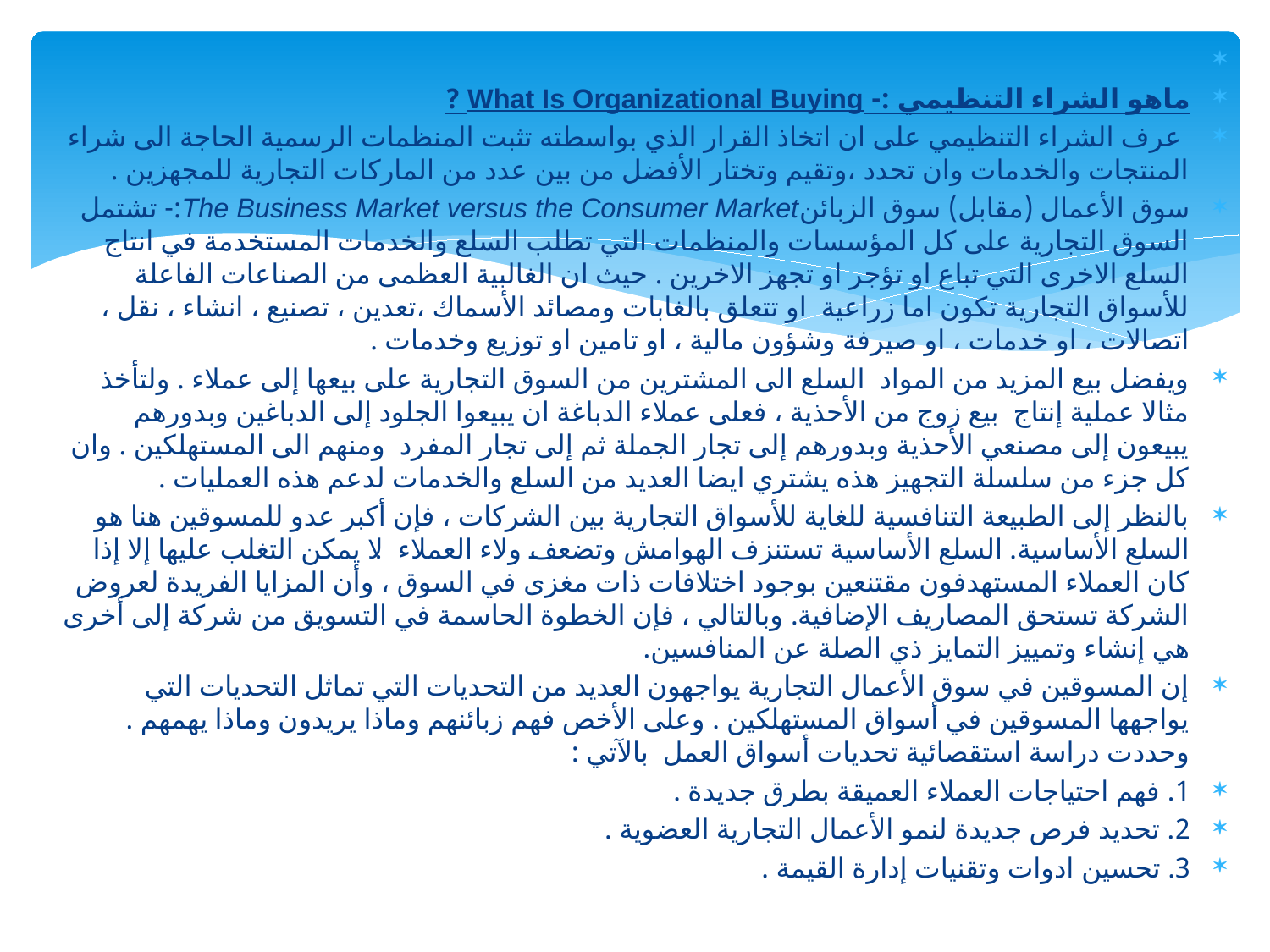

ماهو الشراء التنظيمي :- What Is Organizational Buying ?
 عرف الشراء التنظيمي على ان اتخاذ القرار الذي بواسطته تثبت المنظمات الرسمية الحاجة الى شراء المنتجات والخدمات وان تحدد ،وتقيم وتختار الأفضل من بين عدد من الماركات التجارية للمجهزين .
سوق الأعمال (مقابل) سوق الزبائنThe Business Market versus the Consumer Market:- تشتمل السوق التجارية على كل المؤسسات والمنظمات التي تطلب السلع والخدمات المستخدمة في انتاج السلع الاخرى التي تباع او تؤجر او تجهز الاخرين . حيث ان الغالبية العظمى من الصناعات الفاعلة للأسواق التجارية تكون اما زراعية  او تتعلق بالغابات ومصائد الأسماك ،تعدين ، تصنيع ، انشاء ، نقل ، اتصالات ، او خدمات ، او صيرفة وشؤون مالية ، او تامين او توزيع وخدمات .
ويفضل بيع المزيد من المواد  السلع الى المشترين من السوق التجارية على بيعها إلى عملاء . ولتأخذ مثالا عملية إنتاج  بيع زوج من الأحذية ، فعلى عملاء الدباغة ان يبيعوا الجلود إلى الدباغين وبدورهم يبيعون إلى مصنعي الأحذية وبدورهم إلى تجار الجملة ثم إلى تجار المفرد  ومنهم الى المستهلكين . وان كل جزء من سلسلة التجهيز هذه يشتري ايضا العديد من السلع والخدمات لدعم هذه العمليات .
بالنظر إلى الطبيعة التنافسية للغاية للأسواق التجارية بين الشركات ، فإن أكبر عدو للمسوقين هنا هو السلع الأساسية. السلع الأساسية تستنزف الهوامش وتضعف ولاء العملاء. لا يمكن التغلب عليها إلا إذا كان العملاء المستهدفون مقتنعين بوجود اختلافات ذات مغزى في السوق ، وأن المزايا الفريدة لعروض الشركة تستحق المصاريف الإضافية. وبالتالي ، فإن الخطوة الحاسمة في التسويق من شركة إلى أخرى هي إنشاء وتمييز التمايز ذي الصلة عن المنافسين.
إن المسوقين في سوق الأعمال التجارية يواجهون العديد من التحديات التي تماثل التحديات التي يواجهها المسوقين في أسواق المستهلكين . وعلى الأخص فهم زبائنهم وماذا يريدون وماذا يهمهم . وحددت دراسة استقصائية تحديات أسواق العمل  بالآتي :
1. فهم احتياجات العملاء العميقة بطرق جديدة .
2. تحديد فرص جديدة لنمو الأعمال التجارية العضوية .
3. تحسين ادوات وتقنيات إدارة القيمة .